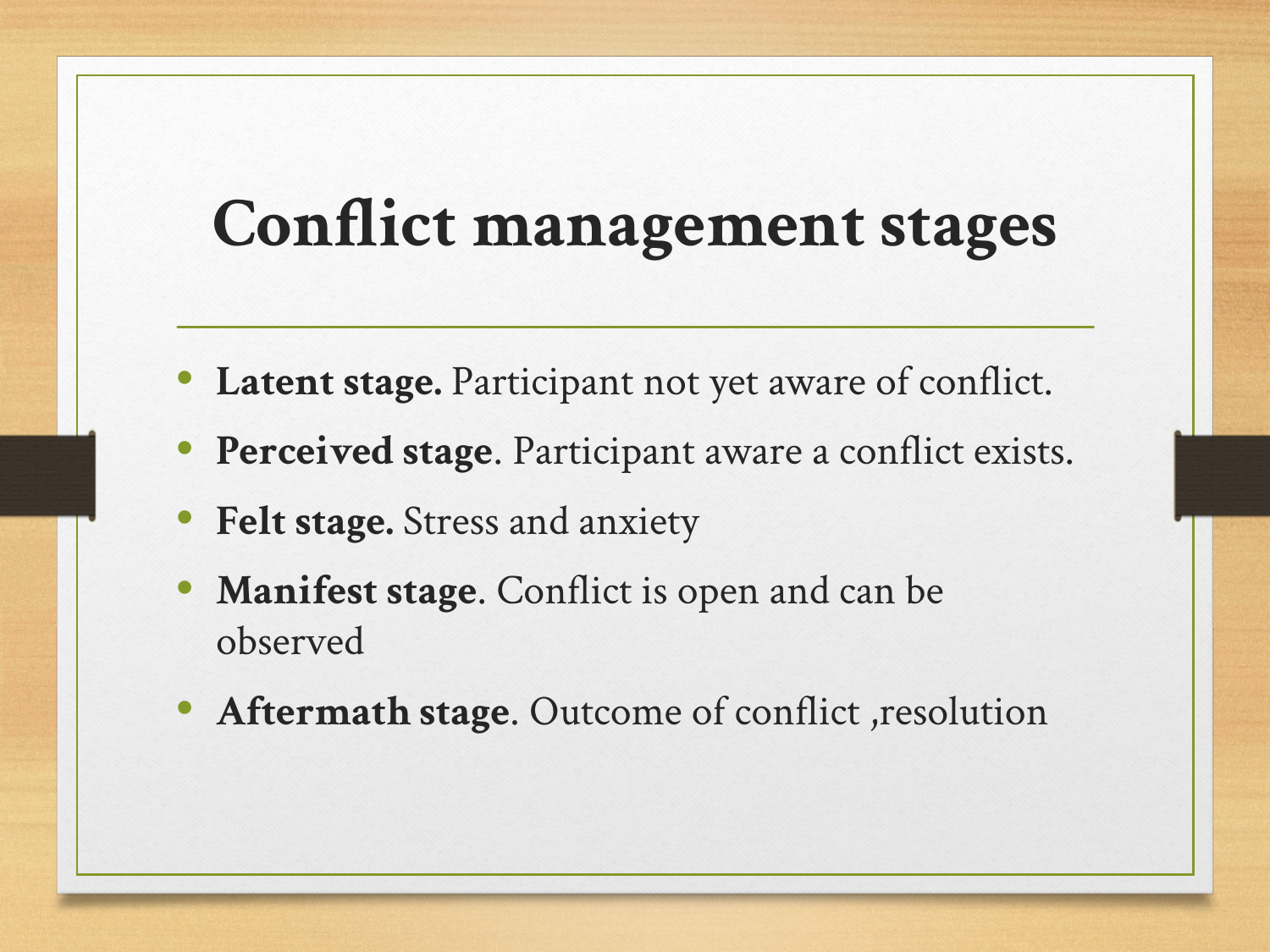

# Conflict management stages
Latent stage. Participant not yet aware of conflict.
Perceived stage. Participant aware a conflict exists.
Felt stage. Stress and anxiety
Manifest stage. Conflict is open and can be observed
Aftermath stage. Outcome of conflict ,resolution